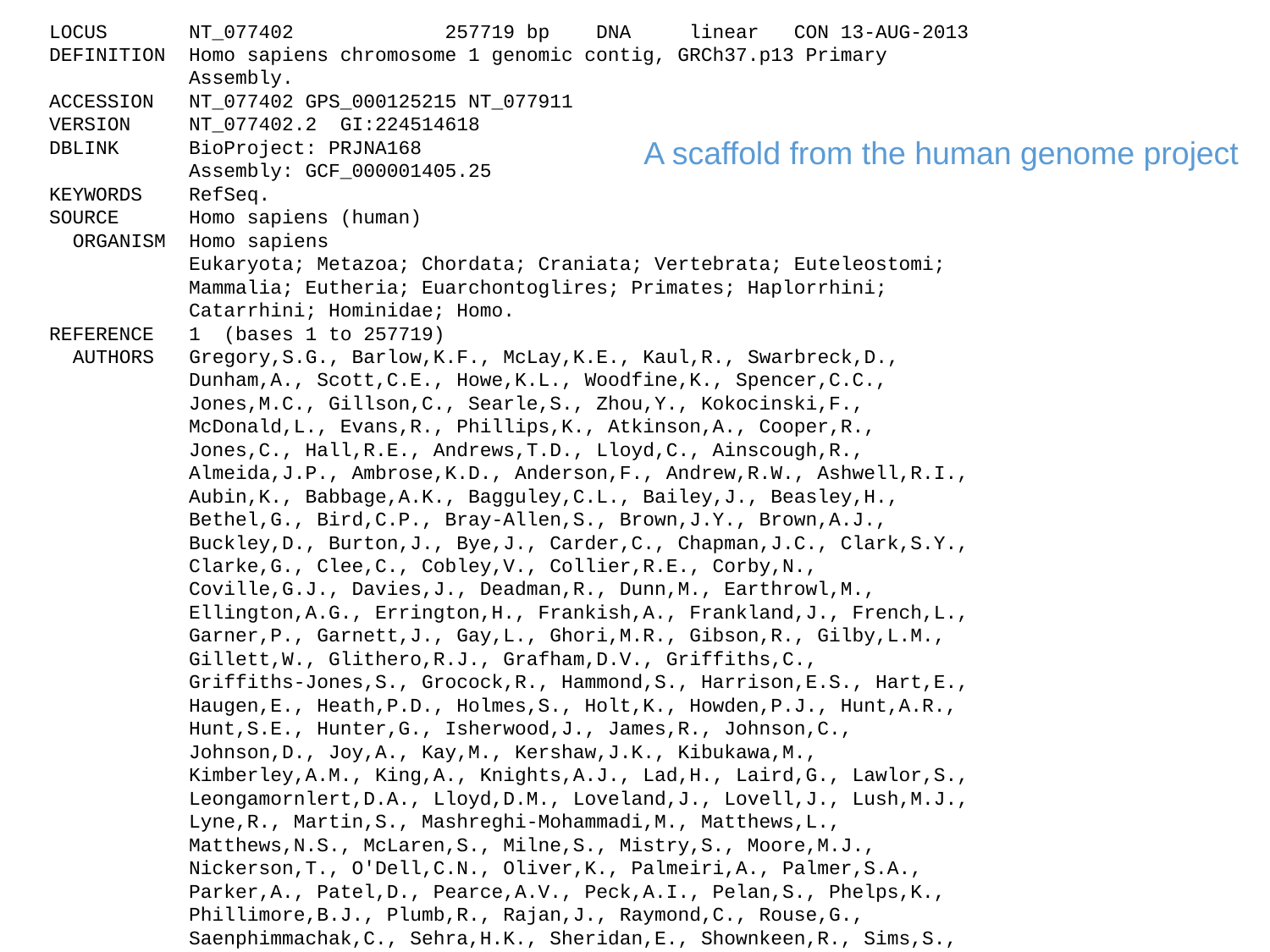

LOCUS       NT_077402             257719 bp    DNA     linear   CON 13-AUG-2013
DEFINITION  Homo sapiens chromosome 1 genomic contig, GRCh37.p13 Primary
            Assembly.
ACCESSION   NT_077402 GPS_000125215 NT_077911
VERSION     NT_077402.2  GI:224514618
DBLINK      BioProject: PRJNA168
            Assembly: GCF_000001405.25
KEYWORDS    RefSeq.
SOURCE      Homo sapiens (human)
  ORGANISM  Homo sapiens
            Eukaryota; Metazoa; Chordata; Craniata; Vertebrata; Euteleostomi;
            Mammalia; Eutheria; Euarchontoglires; Primates; Haplorrhini;
            Catarrhini; Hominidae; Homo.
REFERENCE   1  (bases 1 to 257719)
  AUTHORS   Gregory,S.G., Barlow,K.F., McLay,K.E., Kaul,R., Swarbreck,D.,
            Dunham,A., Scott,C.E., Howe,K.L., Woodfine,K., Spencer,C.C.,
            Jones,M.C., Gillson,C., Searle,S., Zhou,Y., Kokocinski,F.,
            McDonald,L., Evans,R., Phillips,K., Atkinson,A., Cooper,R.,
            Jones,C., Hall,R.E., Andrews,T.D., Lloyd,C., Ainscough,R.,
            Almeida,J.P., Ambrose,K.D., Anderson,F., Andrew,R.W., Ashwell,R.I.,
            Aubin,K., Babbage,A.K., Bagguley,C.L., Bailey,J., Beasley,H.,
            Bethel,G., Bird,C.P., Bray-Allen,S., Brown,J.Y., Brown,A.J.,
            Buckley,D., Burton,J., Bye,J., Carder,C., Chapman,J.C., Clark,S.Y.,
            Clarke,G., Clee,C., Cobley,V., Collier,R.E., Corby,N.,
            Coville,G.J., Davies,J., Deadman,R., Dunn,M., Earthrowl,M.,
            Ellington,A.G., Errington,H., Frankish,A., Frankland,J., French,L.,
            Garner,P., Garnett,J., Gay,L., Ghori,M.R., Gibson,R., Gilby,L.M.,
            Gillett,W., Glithero,R.J., Grafham,D.V., Griffiths,C.,
            Griffiths-Jones,S., Grocock,R., Hammond,S., Harrison,E.S., Hart,E.,
            Haugen,E., Heath,P.D., Holmes,S., Holt,K., Howden,P.J., Hunt,A.R.,
            Hunt,S.E., Hunter,G., Isherwood,J., James,R., Johnson,C.,
            Johnson,D., Joy,A., Kay,M., Kershaw,J.K., Kibukawa,M.,
            Kimberley,A.M., King,A., Knights,A.J., Lad,H., Laird,G., Lawlor,S.,
            Leongamornlert,D.A., Lloyd,D.M., Loveland,J., Lovell,J., Lush,M.J.,
            Lyne,R., Martin,S., Mashreghi-Mohammadi,M., Matthews,L.,
            Matthews,N.S., McLaren,S., Milne,S., Mistry,S., Moore,M.J.,
            Nickerson,T., O'Dell,C.N., Oliver,K., Palmeiri,A., Palmer,S.A.,
            Parker,A., Patel,D., Pearce,A.V., Peck,A.I., Pelan,S., Phelps,K.,
            Phillimore,B.J., Plumb,R., Rajan,J., Raymond,C., Rouse,G.,
            Saenphimmachak,C., Sehra,H.K., Sheridan,E., Shownkeen,R., Sims,S.,
A scaffold from the human genome project